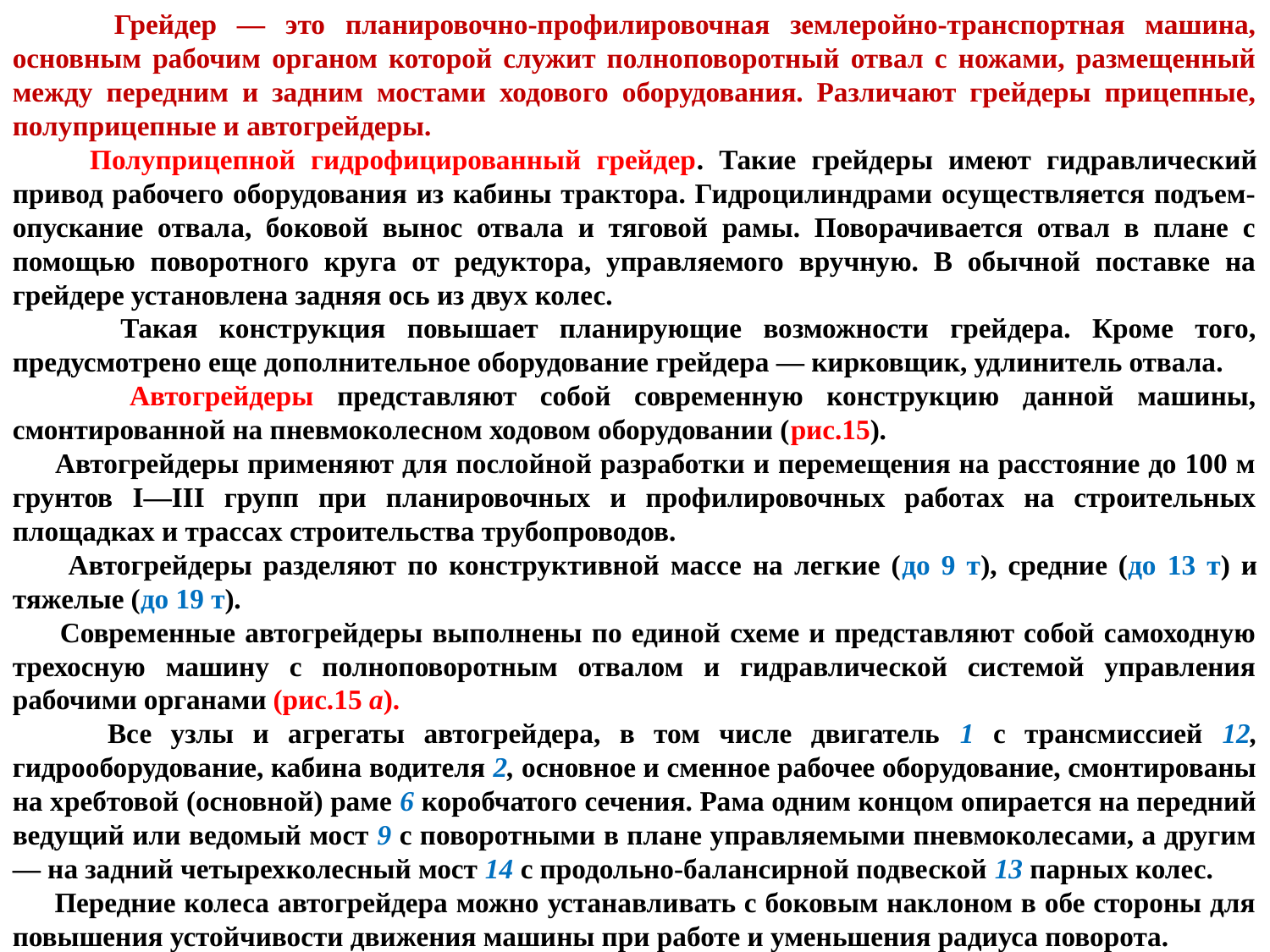

Грейдер — это планировочно-профилировочная землеройно-транспортная машина, основным рабочим органом которой служит полноповоротный отвал с ножами, размещенный между передним и задним мостами ходового оборудования. Различают грейдеры прицепные, полуприцепные и автогрейдеры.
     Полуприцепной гидрофицированный грейдер. Такие грейдеры имеют гид­равлический привод рабочего оборудования из кабины трактора. Гидроцилиндрами осуществляется подъем-опускание отвала, боковой вынос отвала и тяговой рамы. Поворачивается отвал в плане с помощью поворотного круга от редуктора, управляемого вручную. В обычной поставке на грейдере установлена задняя ось из двух колес.
     Такая конструкция повышает планирующие возможности грейдера. Кроме того, предусмотрено еще дополнительное оборудование грейдера — кирковщик, удлинитель отвала.
     Автогрейдеры представляют собой современную конструкцию данной машины, смонтированной на пневмоколесном ходовом оборудовании (рис.15).
     Автогрейдеры применяют для послойной разработки и перемещения на расстояние до 100 м грунтов I—III групп при планировочных и профилировочных работах на строительных площадках и трассах строительства трубопроводов.
     Автогрейдеры разделяют по конструктивной массе на легкие (до 9 т), средние (до 13 т) и тяжелые (до 19 т).
     Современные автогрейдеры выполнены по единой схеме и представляют собой самоходную трехосную машину с полноповоротным отвалом и гидравлической системой управления рабочими органами (рис.15 а).
     Все узлы и агрегаты автогрейдера, в том числе двигатель 1 с трансмиссией 12, гидрооборудование, кабина водителя 2, основное и сменное рабочее оборудование, смонтированы на хребтовой (основной) раме 6 коробчатого сечения. Рама одним концом опирается на передний ведущий или ведомый мост 9 с поворотными в плане управляемыми пневмоколесами, а другим — на задний четырехколесный мост 14 с продольно-балансирной подвеской 13 парных колес.
     Передние колеса автогрейдера можно устанавливать с боковым наклоном в обе стороны для повышения устойчивости движения машины при работе и уменьшения радиуса поворота.